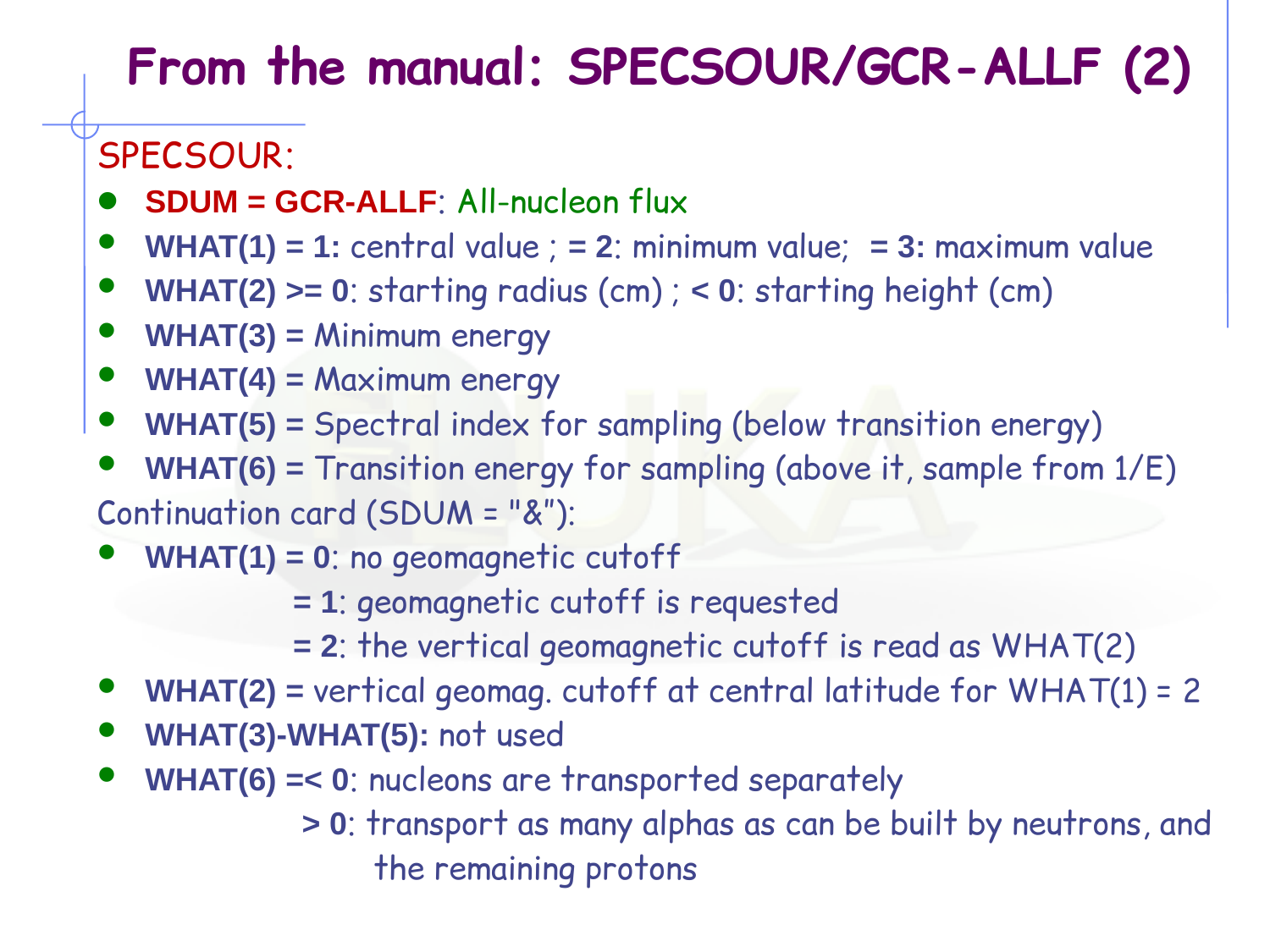

# From the manual: SPECSOUR/GCR-ALLF (2)
SPECSOUR:
SDUM = GCR-ALLF: All-nucleon flux
WHAT(1) = 1: central value ; = 2: minimum value;  = 3: maximum value
WHAT(2) >= 0: starting radius (cm) ; < 0: starting height (cm)
WHAT(3) = Minimum energy
WHAT(4) = Maximum energy
WHAT(5) = Spectral index for sampling (below transition energy)
WHAT(6) = Transition energy for sampling (above it, sample from 1/E)
Continuation card (SDUM = "&”):
WHAT(1) = 0: no geomagnetic cutoff
                      = 1: geomagnetic cutoff is requested
                      = 2: the vertical geomagnetic cutoff is read as WHAT(2)
WHAT(2) = vertical geomag. cutoff at central latitude for WHAT(1) = 2
WHAT(3)-WHAT(5): not used
WHAT(6) =< 0: nucleons are transported separately
                       > 0: transport as many alphas as can be built by neutrons, and
                             the remaining protons